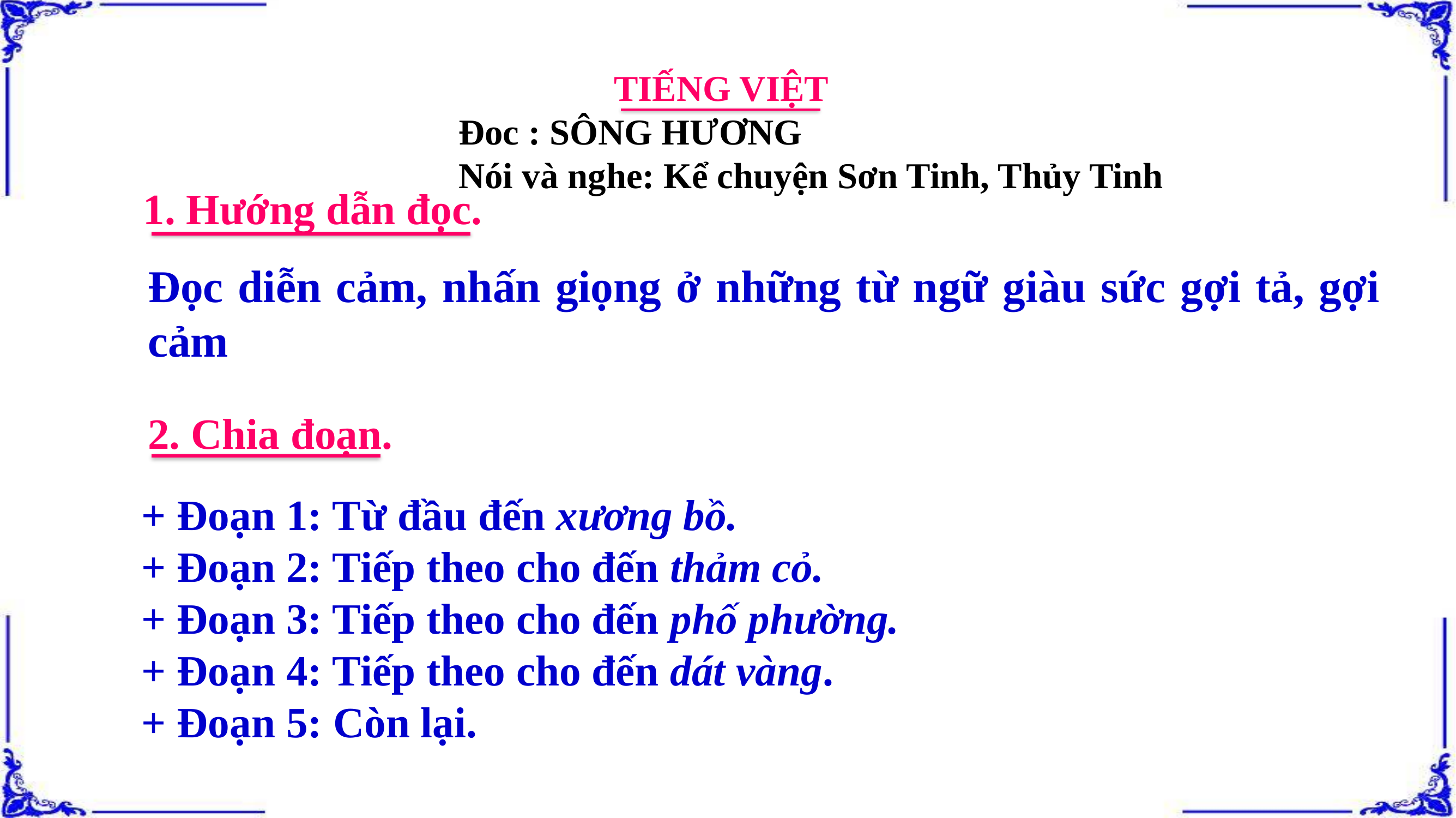

TIẾNG VIỆT
Đoc : SÔNG HƯƠNG
Nói và nghe: Kể chuyện Sơn Tinh, Thủy Tinh
1. Hướng dẫn đọc.
Đọc diễn cảm, nhấn giọng ở những từ ngữ giàu sức gợi tả, gợi cảm
2. Chia đoạn.
+ Đoạn 1: Từ đầu đến xương bồ.
+ Đoạn 2: Tiếp theo cho đến thảm cỏ.
+ Đoạn 3: Tiếp theo cho đến phố phường.
+ Đoạn 4: Tiếp theo cho đến dát vàng.
+ Đoạn 5: Còn lại.